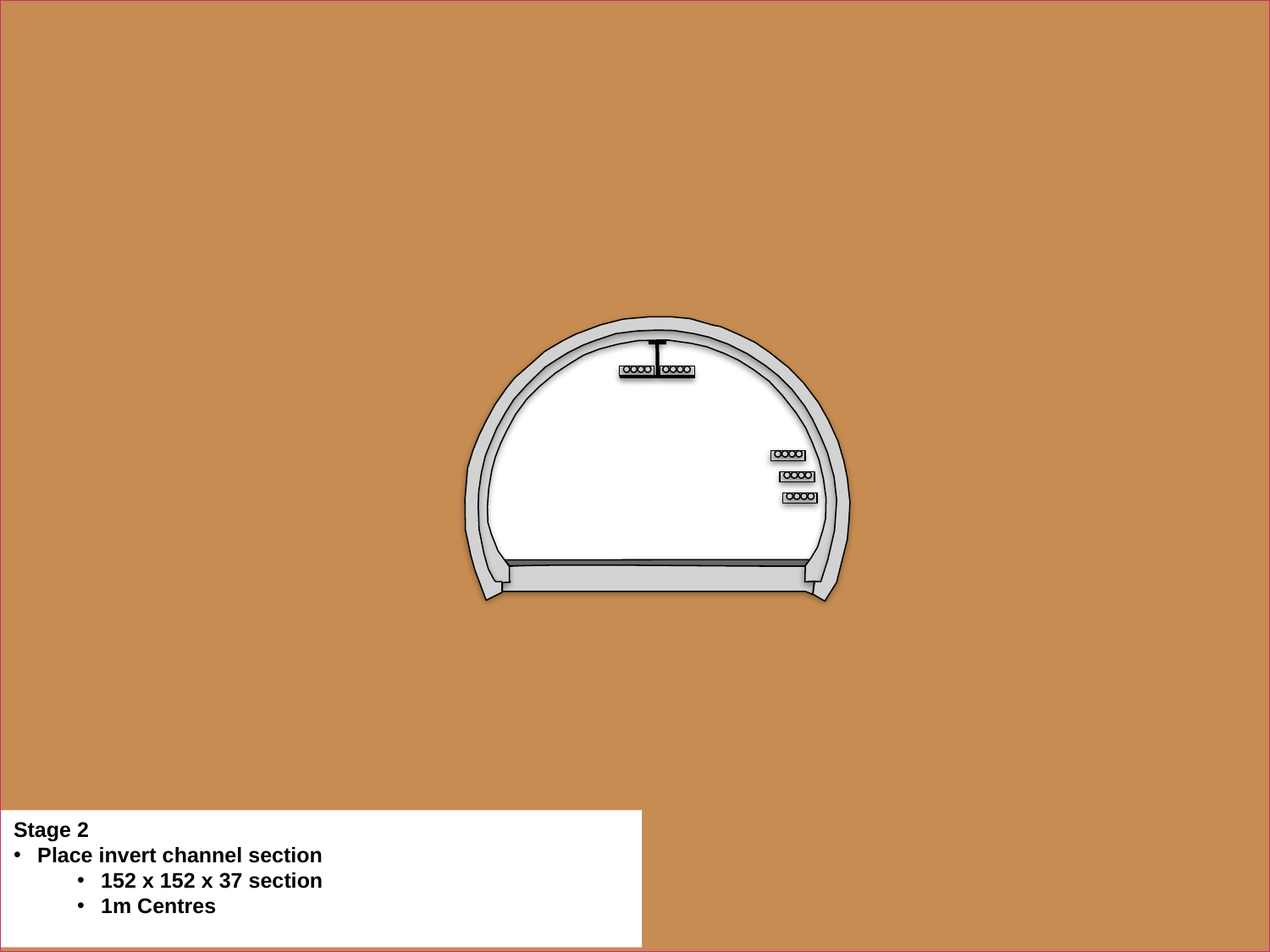

Stage 2
Place invert channel section
152 x 152 x 37 section
1m Centres